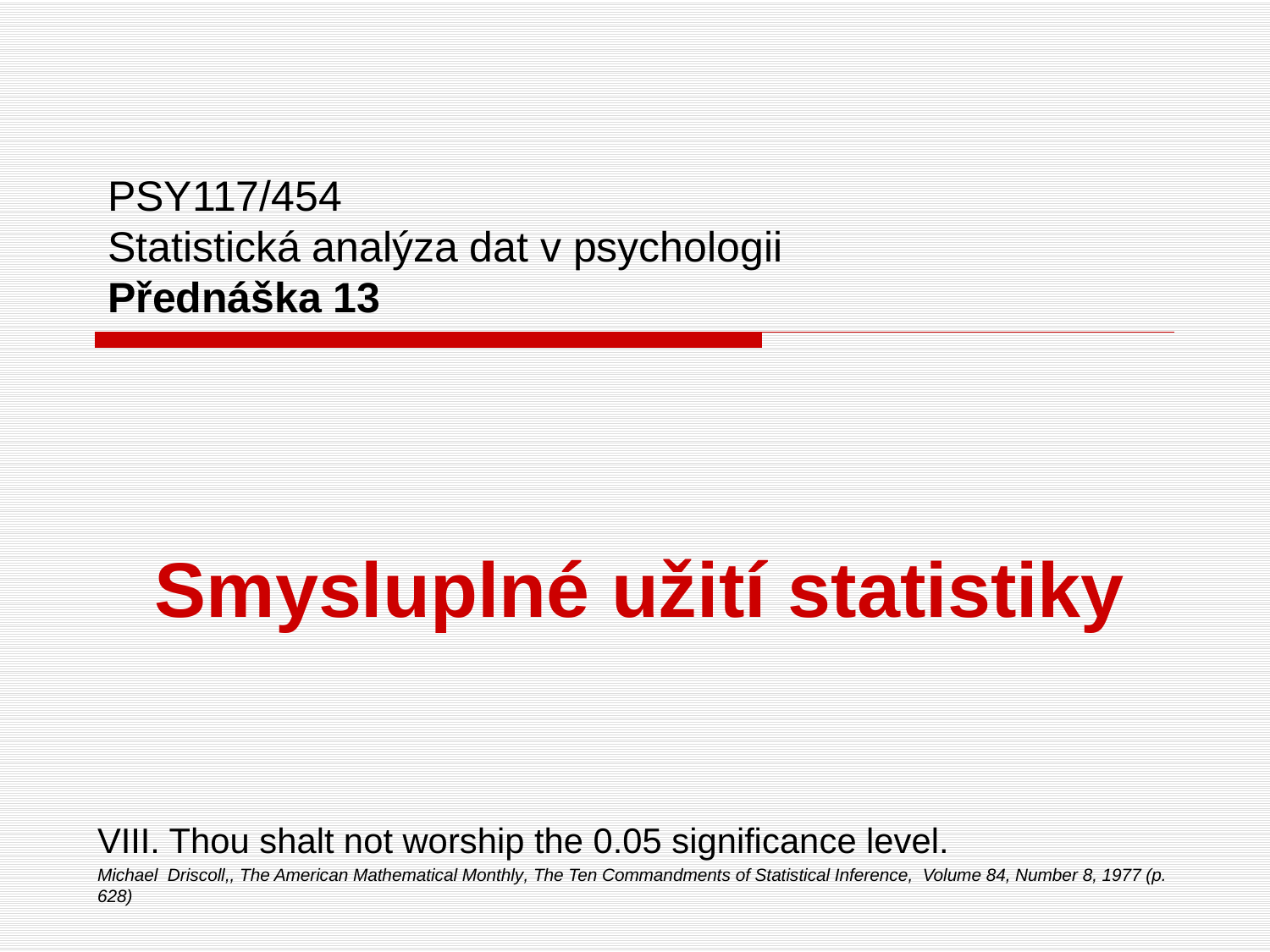

# PSY117/454 Statistická analýza dat v psychologii Přednáška 13

Smysluplné užití statistiky

VIII. Thou shalt not worship the 0.05 significance level.
Michael  Driscoll,, The American Mathematical Monthly, The Ten Commandments of Statistical Inference,  Volume 84, Number 8, 1977 (p. 628)